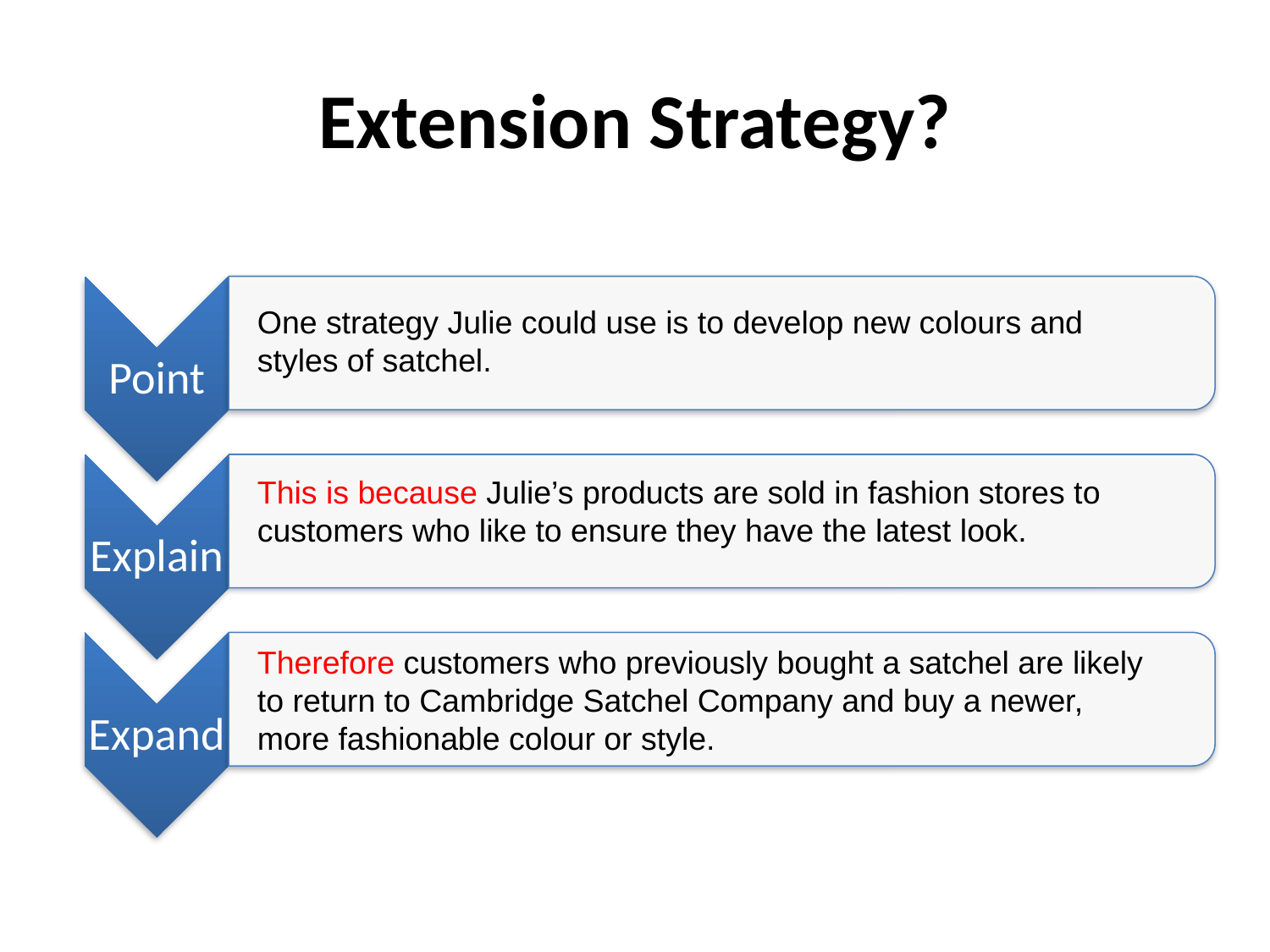

# Extension Strategy?
Point

Explain

Expand

One strategy Julie could use is to develop new colours and styles of satchel.
This is because Julie’s products are sold in fashion stores to customers who like to ensure they have the latest look.
Therefore customers who previously bought a satchel are likely to return to Cambridge Satchel Company and buy a newer, more fashionable colour or style.